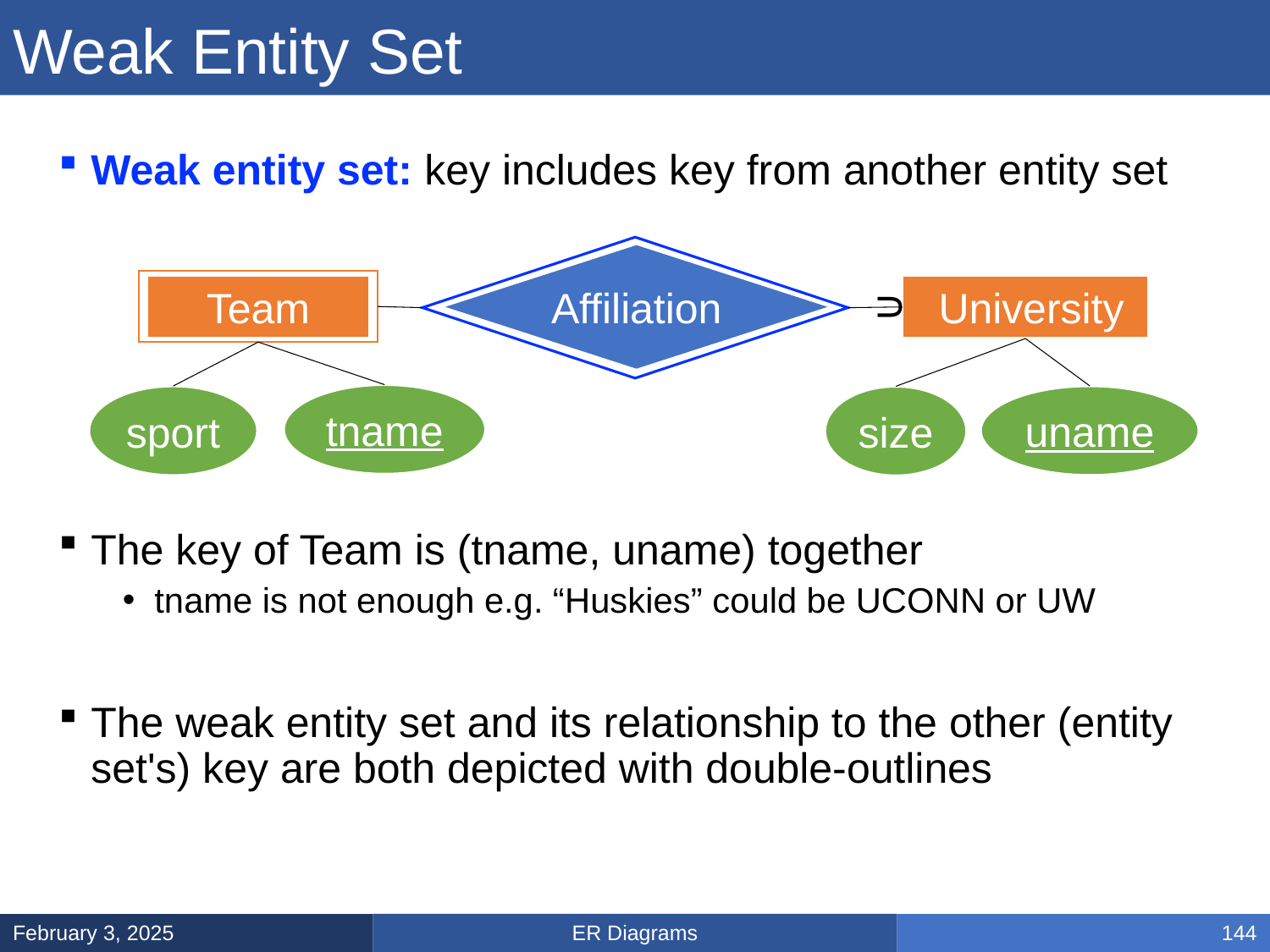

# Weak Entity Set
Weak entity set: key includes key from another entity set

The key of Team is (tname, uname) together
tname is not enough e.g. “Huskies” could be UCONN or UW

The weak entity set and its relationship to the other (entity set's) key are both depicted with double-outlines

Affiliation

    Team
  University
∪
tname
uname
size
sport
ER Diagrams
February 3, 2025
144